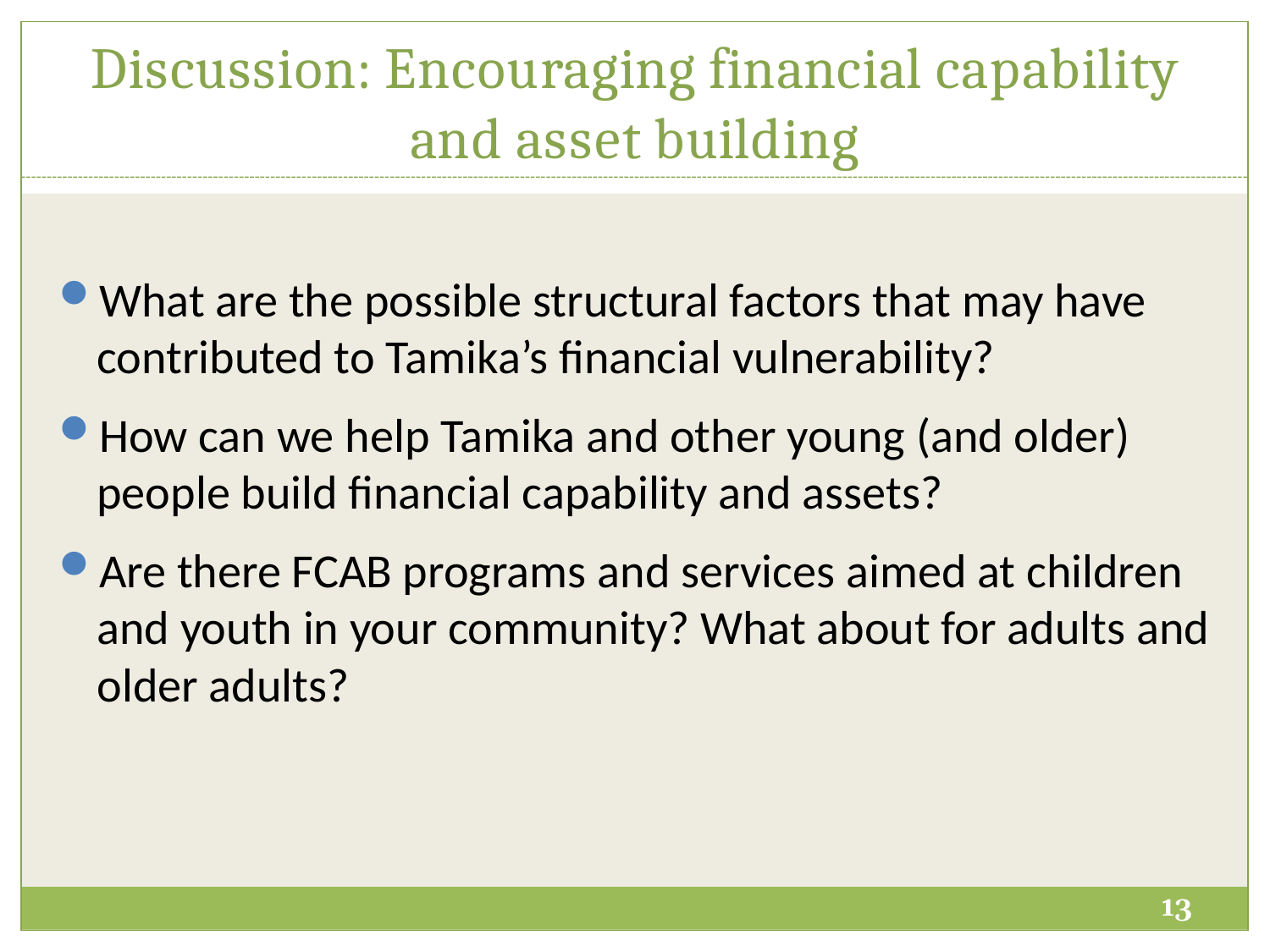

# Discussion: Encouraging financial capability and asset building
What are the possible structural factors that may have contributed to Tamika’s financial vulnerability?
How can we help Tamika and other young (and older) people build financial capability and assets?
Are there FCAB programs and services aimed at children and youth in your community? What about for adults and older adults?